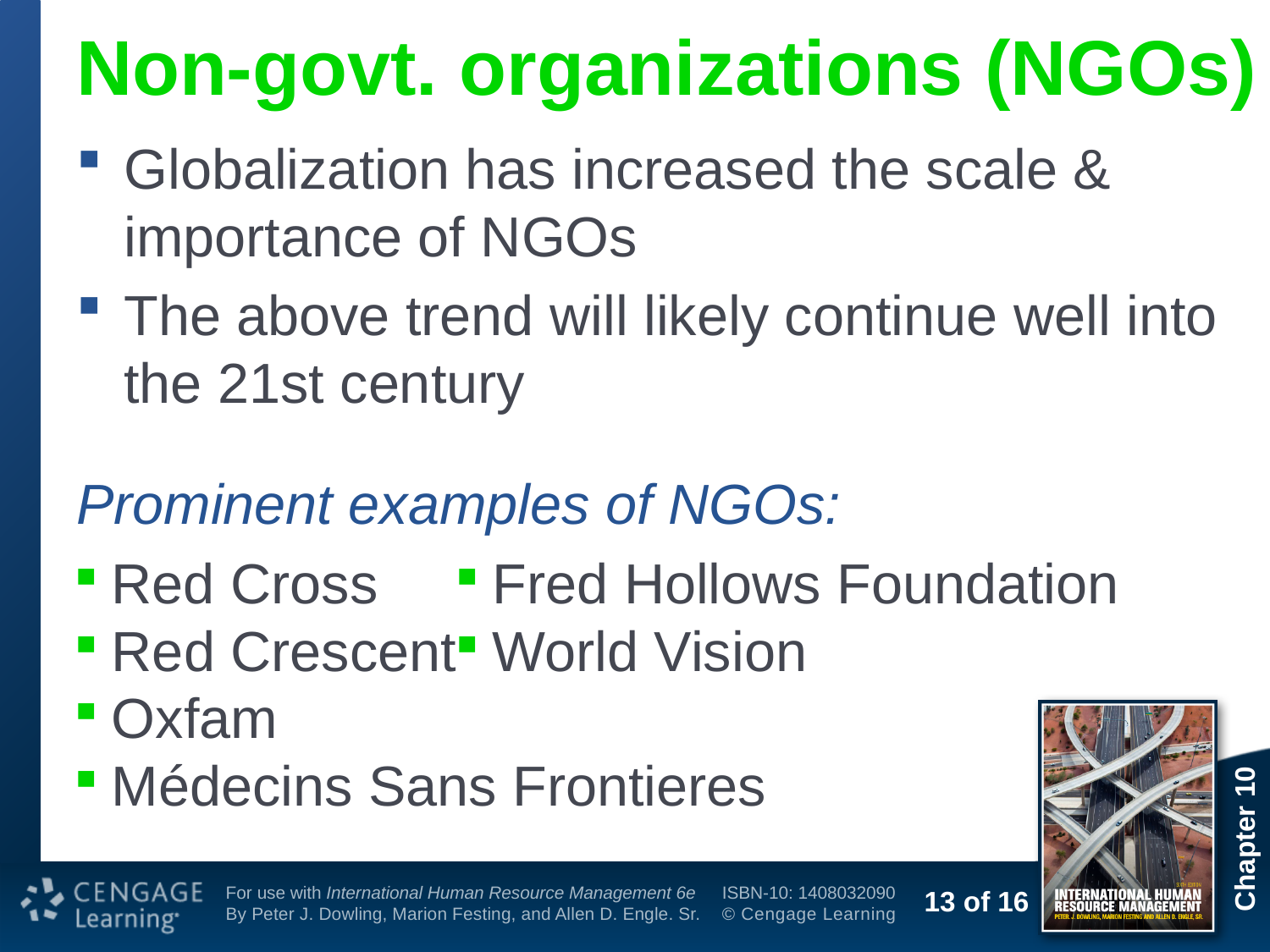

# Non-govt. organizations (NGOs)
Globalization has increased the scale & importance of NGOs
The above trend will likely continue well into the 21st century
Prominent examples of NGOs:
■ Red Cross	■ Fred Hollows Foundation
■ Red Crescent	■ World Vision
■ Oxfam
■ Médecins Sans Frontieres